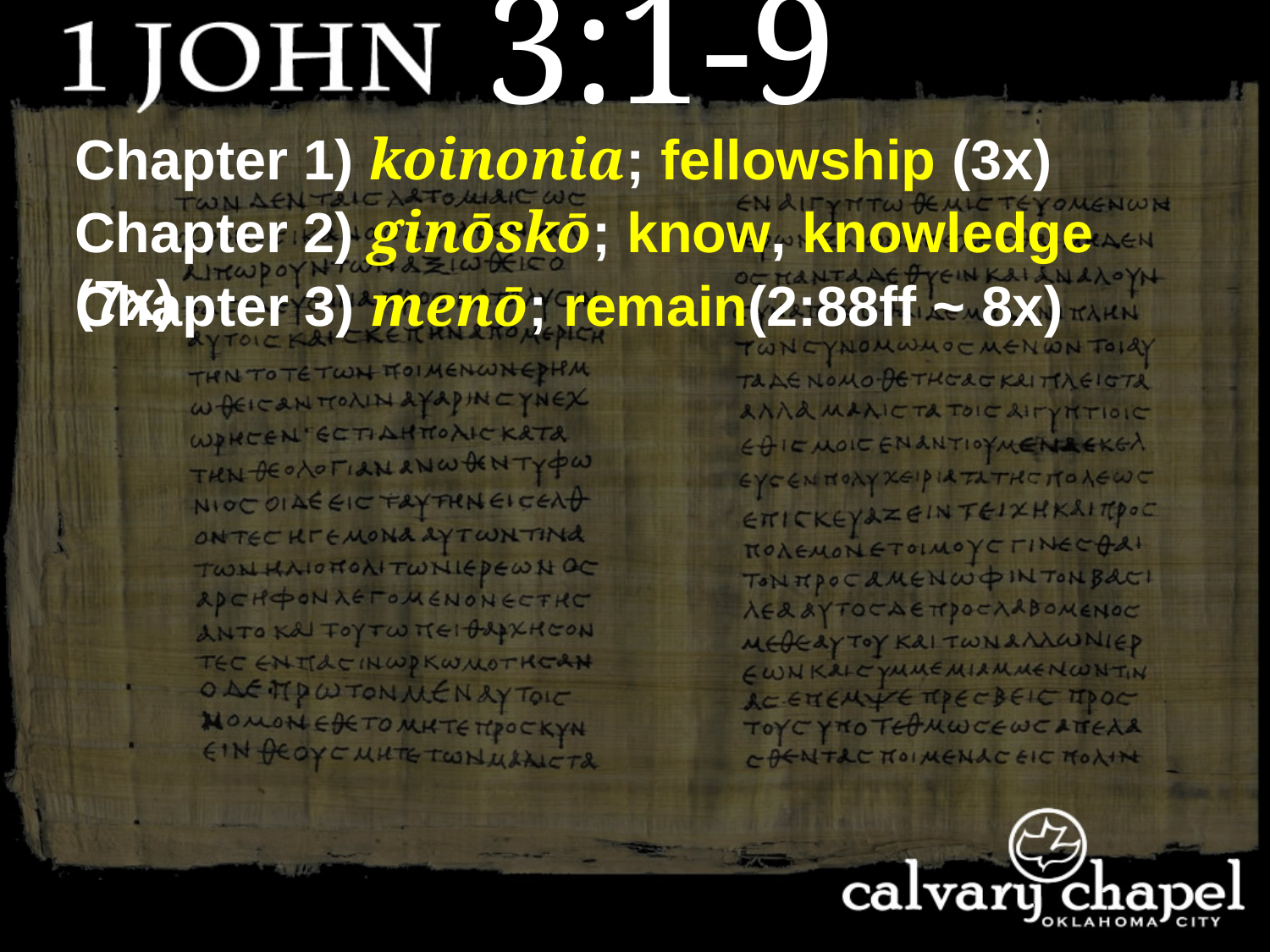

3:1-9
Chapter 1) koinonia; fellowship (3x)
Chapter 2) ginōskō; know, knowledge (7x)
Chapter 3) menō; remain(2:88ff ~ 8x)